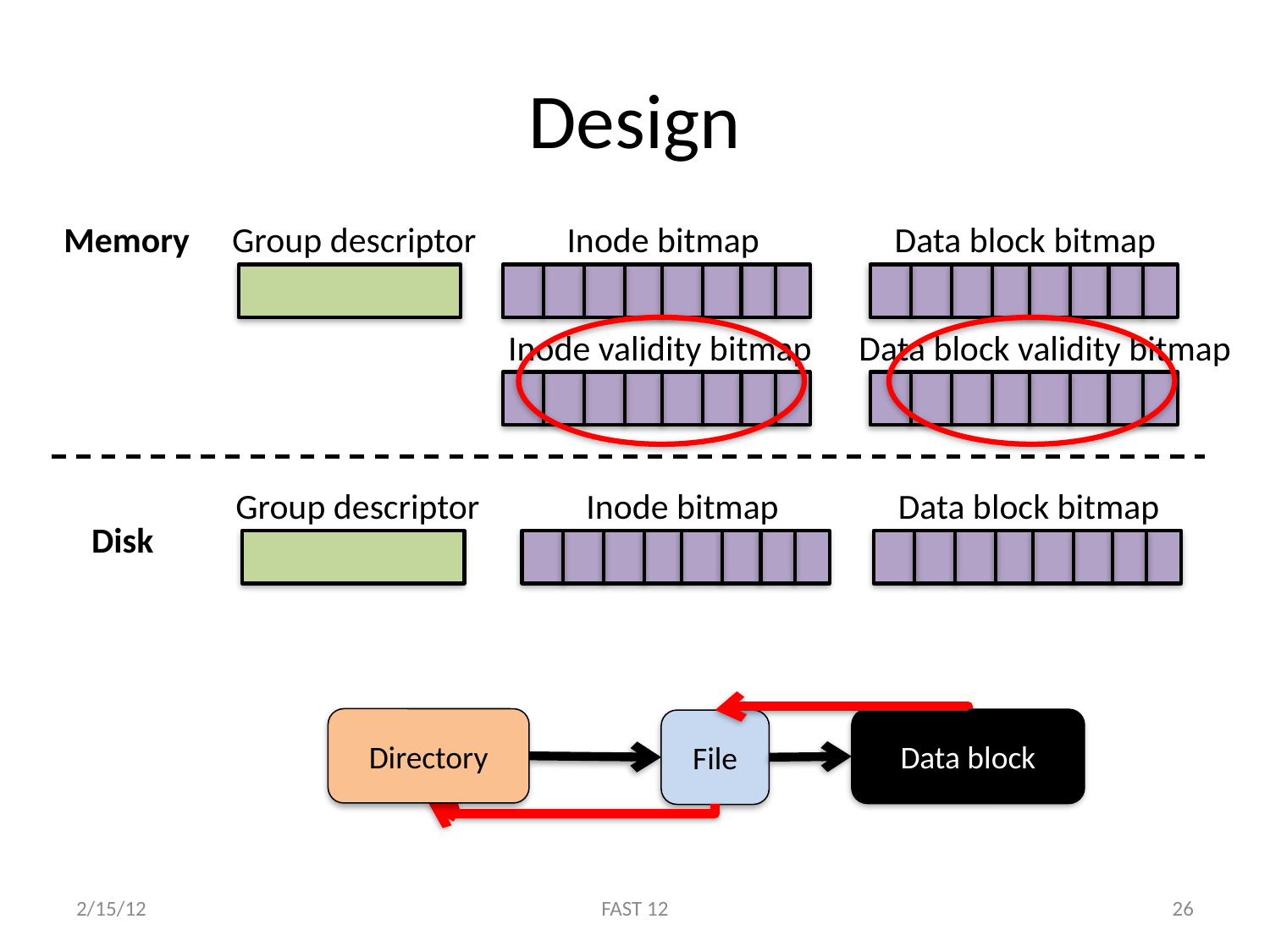

# Design
Memory
Group descriptor
Inode bitmap

Data block bitmap

Inode validity bitmap

Data block validity bitmap

Group descriptor

Inode bitmap

Data block bitmap

Disk
Directory
Data block
File
2/15/12
FAST 12
26